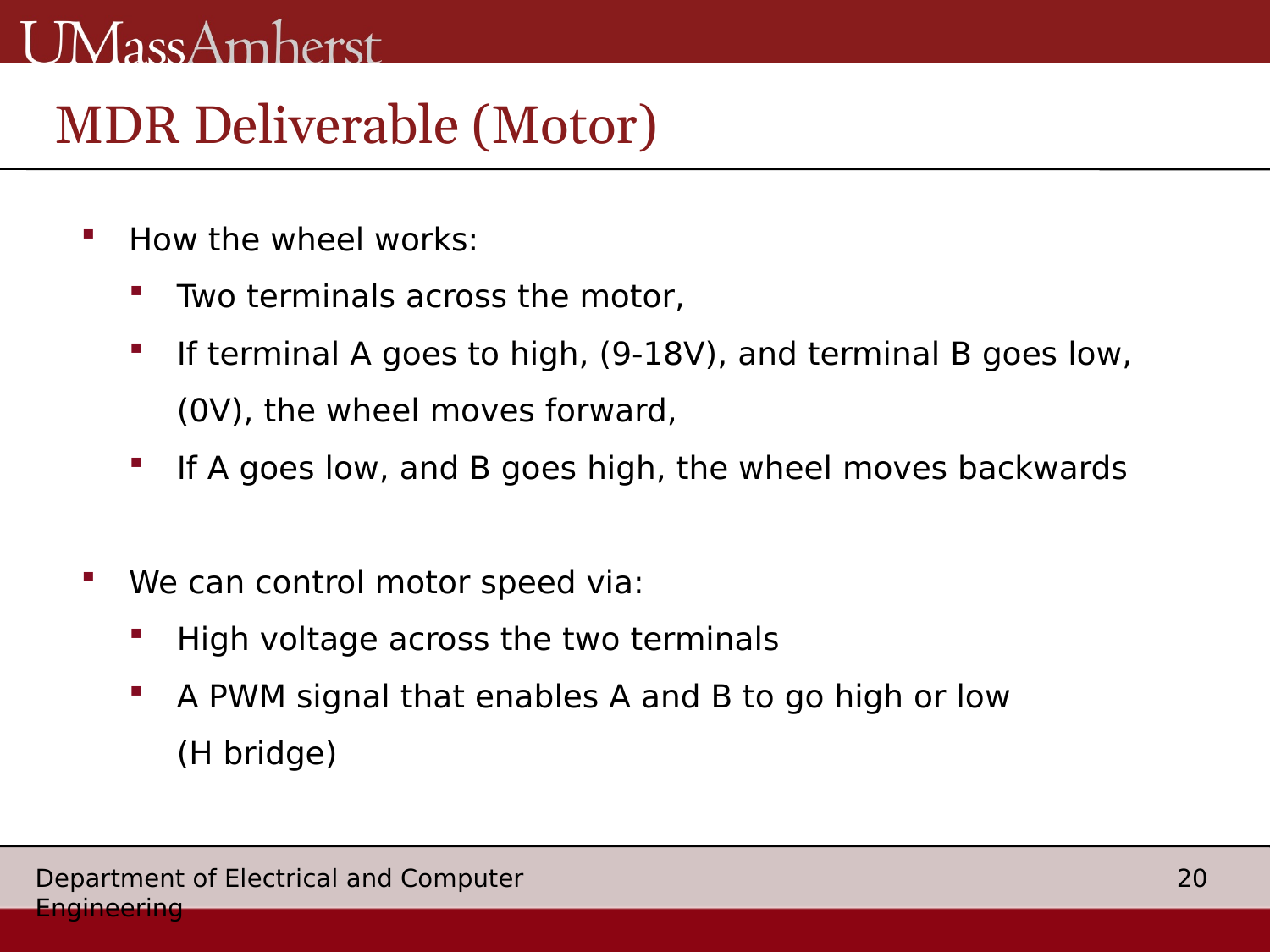

MDR Deliverable (Motor)
How the wheel works:
Two terminals across the motor,
If terminal A goes to high, (9-18V), and terminal B goes low, (0V), the wheel moves forward,
If A goes low, and B goes high, the wheel moves backwards

We can control motor speed via:
High voltage across the two terminals
A PWM signal that enables A and B to go high or low
(H bridge)